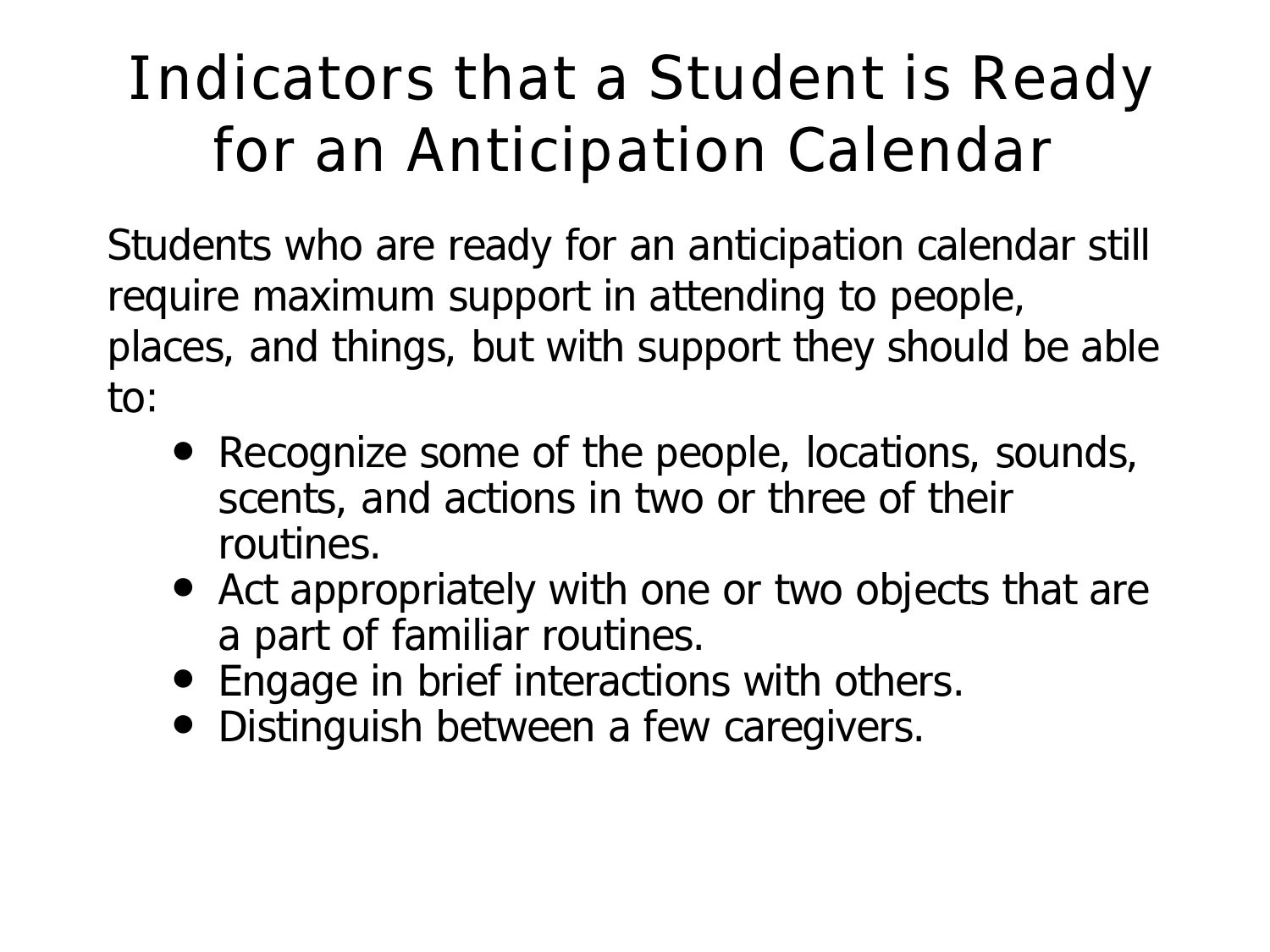

# Indicators that a Student is Ready for an Anticipation Calendar
Students who are ready for an anticipation calendar still require maximum support in attending to people, places, and things, but with support they should be able to:
Recognize some of the people, locations, sounds, scents, and actions in two or three of their routines.
Act appropriately with one or two objects that are a part of familiar routines.
Engage in brief interactions with others.
Distinguish between a few caregivers.